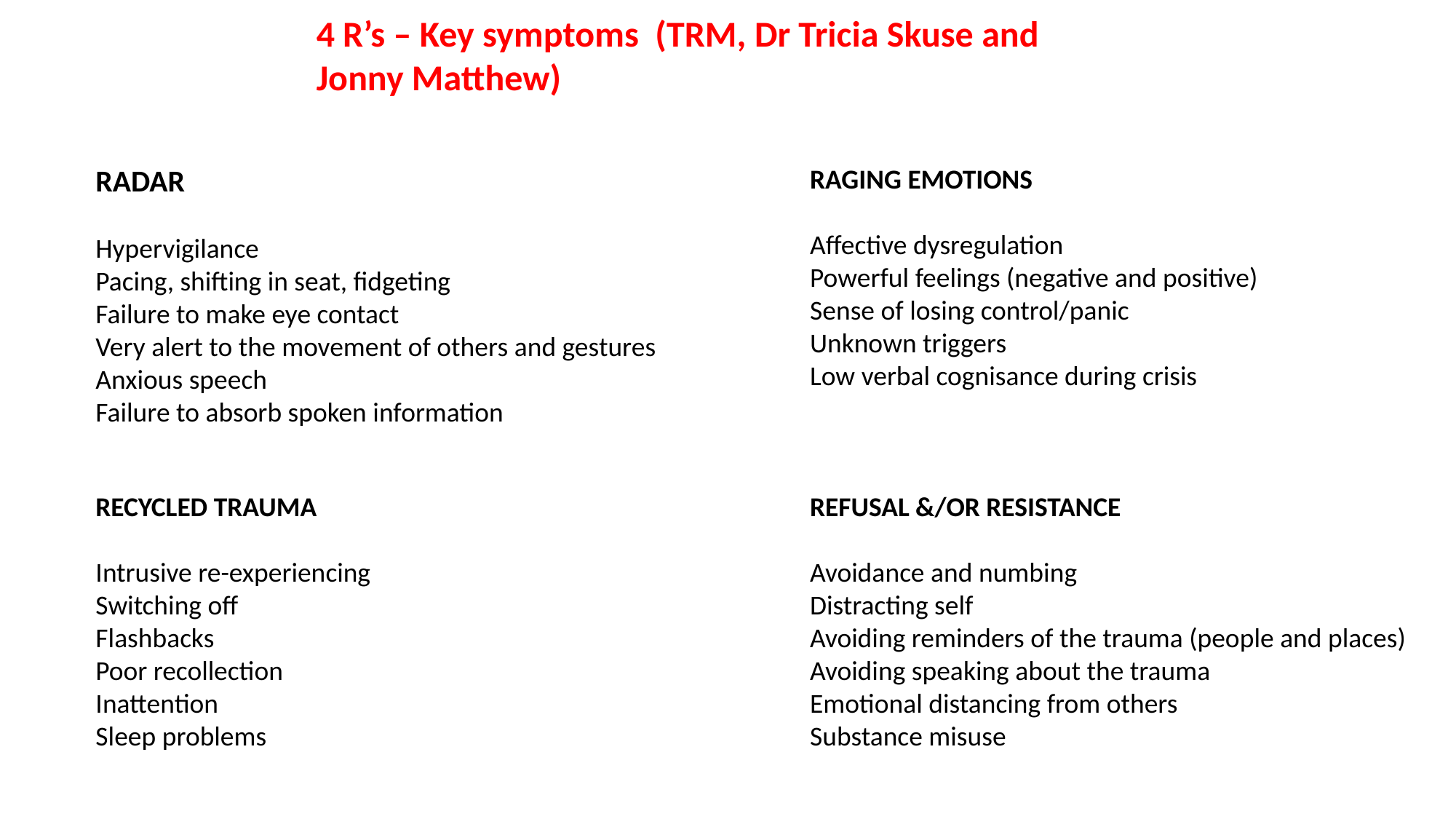

4 R’s – Key symptoms  (TRM, Dr Tricia Skuse and Jonny Matthew)
RADAR

Hypervigilance
Pacing, shifting in seat, fidgeting
Failure to make eye contact
Very alert to the movement of others and gestures
Anxious speech
Failure to absorb spoken information
RAGING EMOTIONS

Affective dysregulation
Powerful feelings (negative and positive)
Sense of losing control/panic
Unknown triggers
Low verbal cognisance during crisis

RECYCLED TRAUMA

Intrusive re-experiencing
Switching off
Flashbacks
Poor recollection
Inattention
Sleep problems
REFUSAL &/OR RESISTANCE

Avoidance and numbing
Distracting self
Avoiding reminders of the trauma (people and places)
Avoiding speaking about the trauma
Emotional distancing from others
Substance misuse